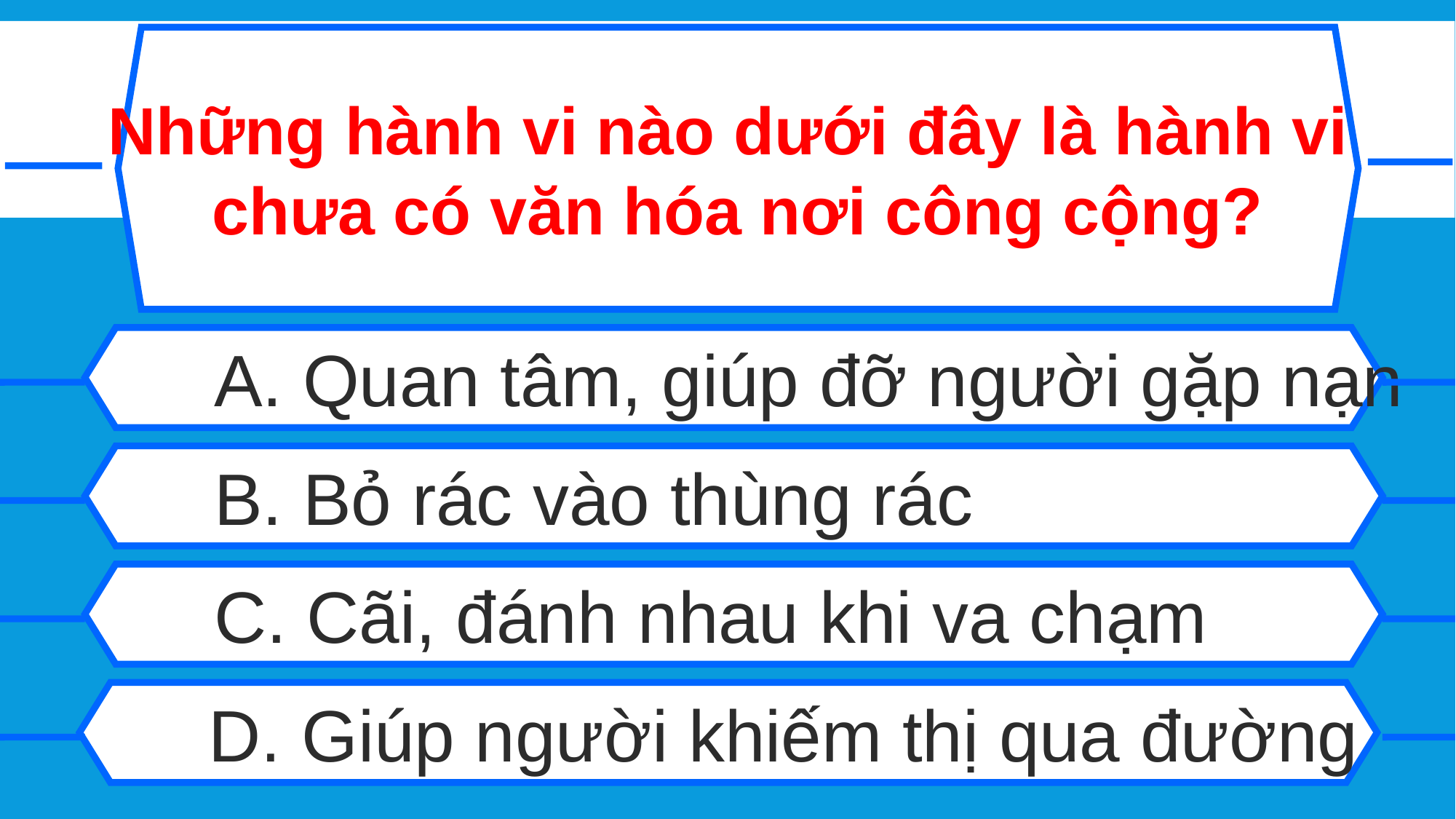

Những hành vi nào dưới đây là hành vi
chưa có văn hóa nơi công cộng?

A. Quan tâm, giúp đỡ người gặp nạn

B. Bỏ rác vào thùng rác

C. Cãi, đánh nhau khi va chạm

D. Giúp người khiếm thị qua đường